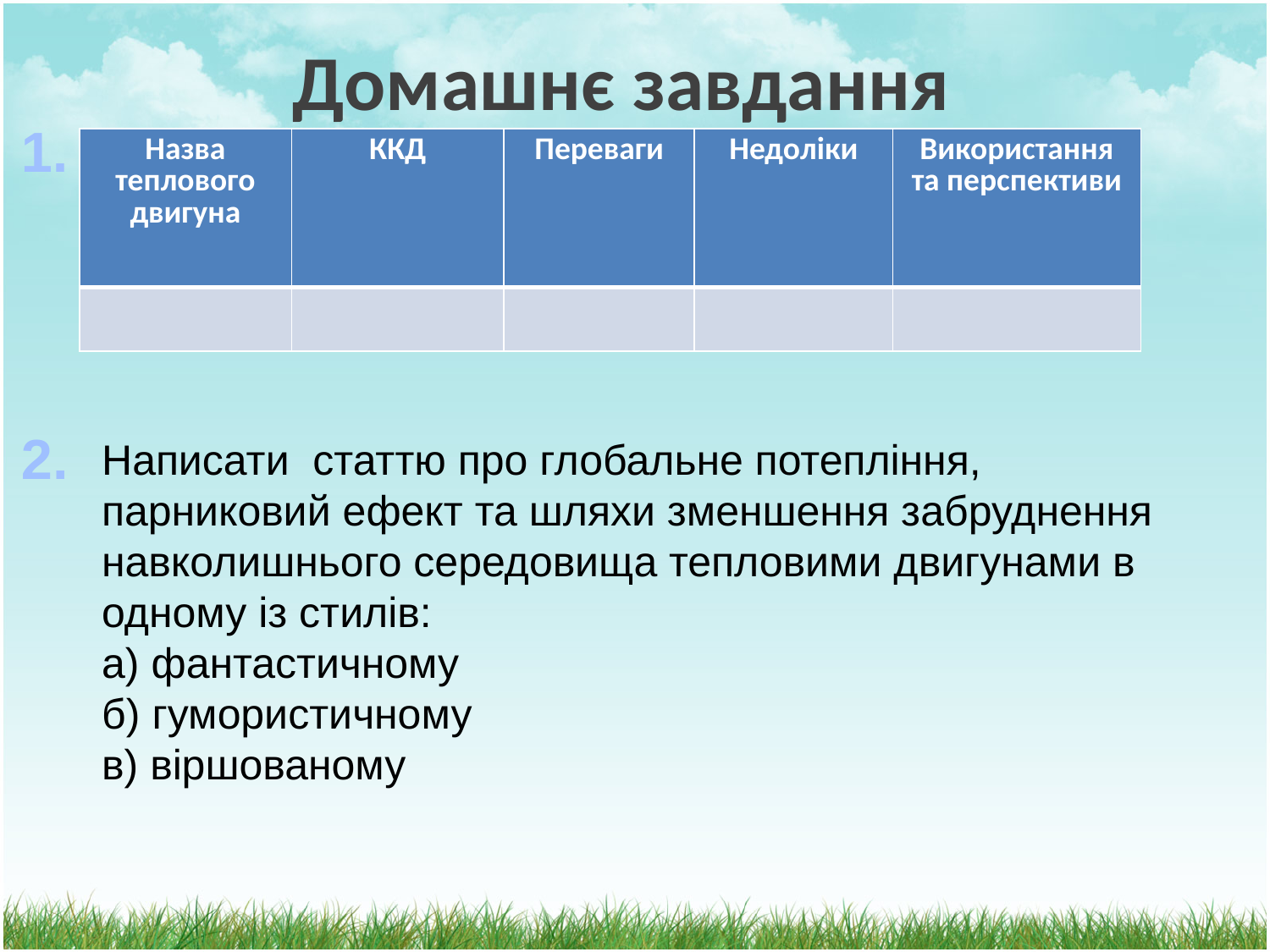

# Домашнє завдання
1.
| Назва теплового двигуна | ККД | Переваги | Недоліки | Використання та перспективи |
| --- | --- | --- | --- | --- |
|  |  |  |  |  |
2.
Написати  статтю про глобальне потепління, парниковий ефект та шляхи зменшення забруднення навколишнього середовища тепловими двигунами в одному із стилів:
а) фантастичному
б) гумористичному
в) віршованому